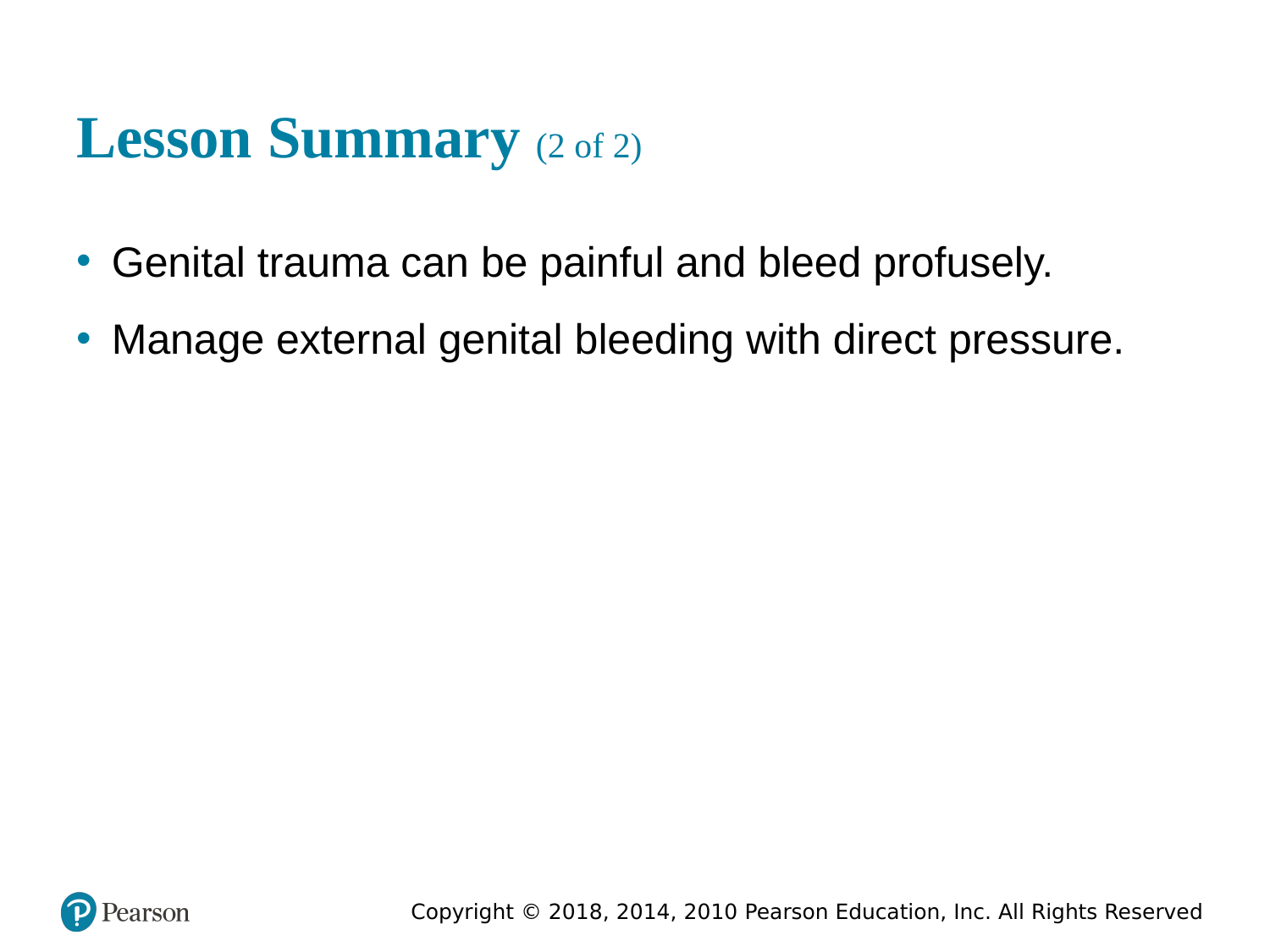

# Lesson Summary (2 of 2)
Genital trauma can be painful and bleed profusely.
Manage external genital bleeding with direct pressure.